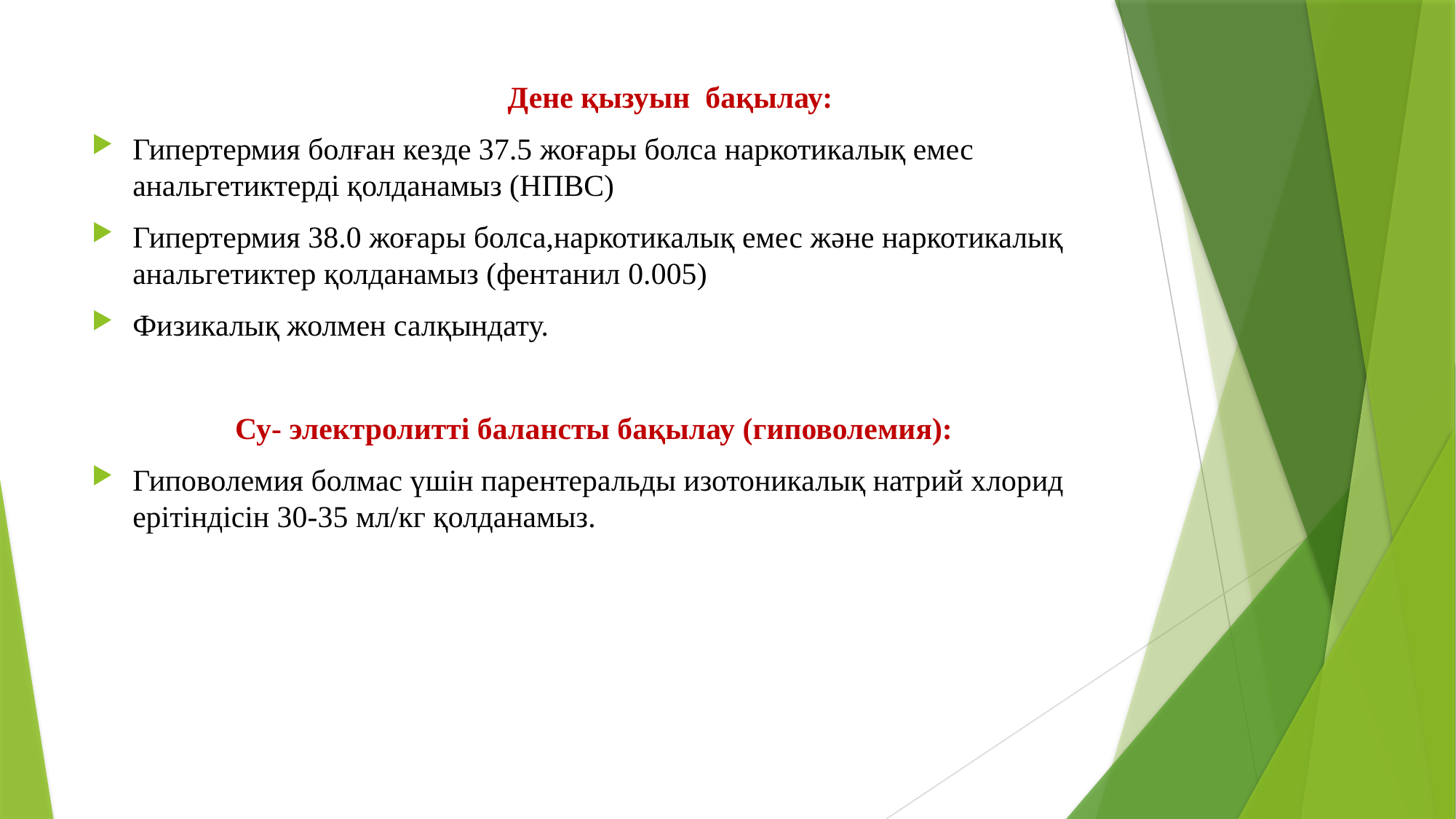

Дене қызуын  бақылау:
Гипертермия болған кезде 37.5 жоғары болса наркотикалық емес анальгетиктерді қолданамыз (НПВС)
Гипертермия 38.0 жоғары болса,наркотикалық емес және наркотикалық анальгетиктер қолданамыз (фентанил 0.005)
Физикалық жолмен салқындату.

Су- электролитті балансты бақылау (гиповолемия):
Гиповолемия болмас үшін парентеральды изотоникалық натрий хлорид ерітіндісін 30-35 мл/кг қолданамыз.